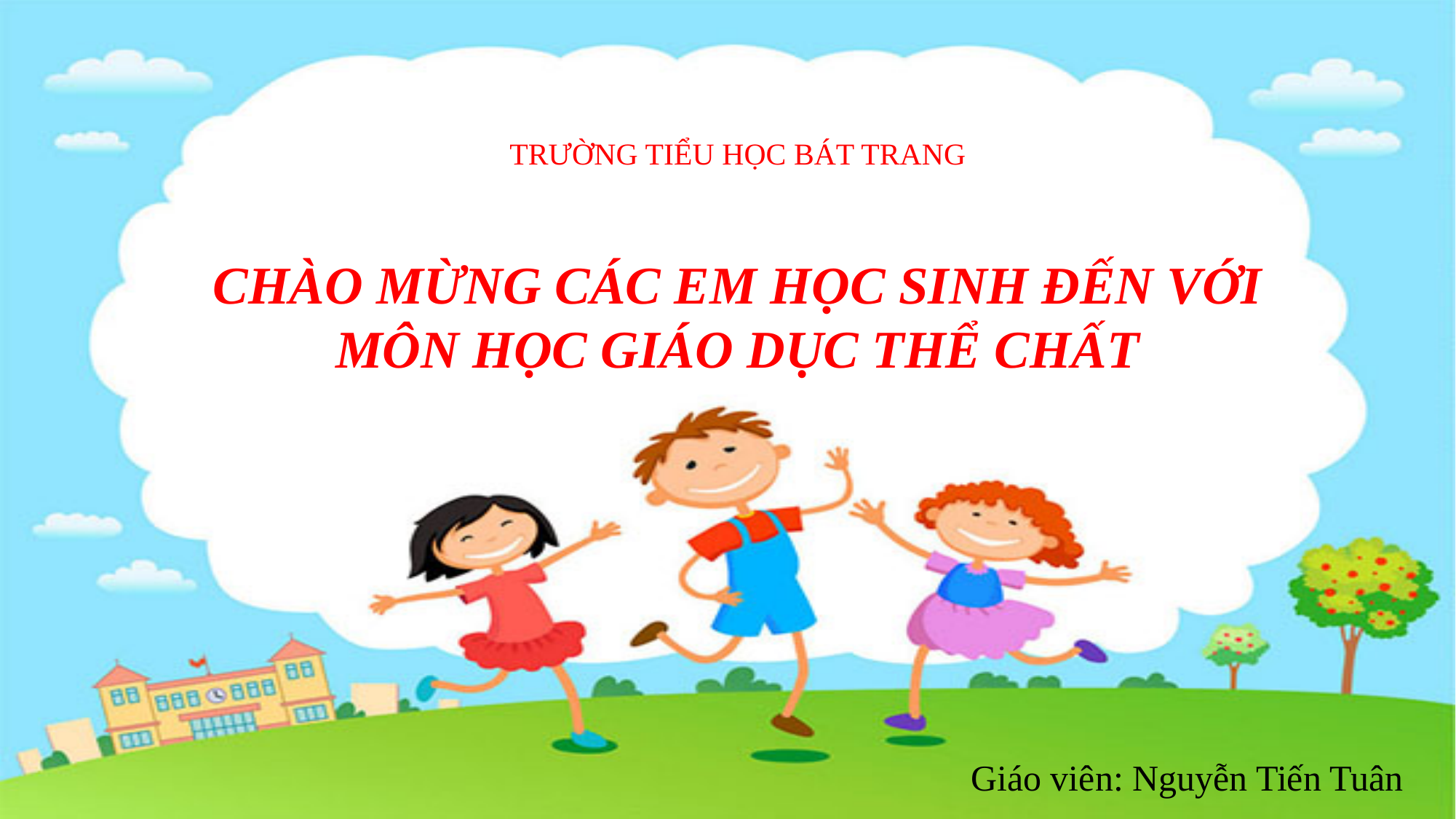

# TRƯỜNG TIỂU HỌC BÁT TRANG CHÀO MỪNG CÁC EM HỌC SINH ĐẾN VỚI MÔN HỌC GIÁO DỤC THỂ CHẤT

Giáo viên: Nguyễn Tiến Tuân